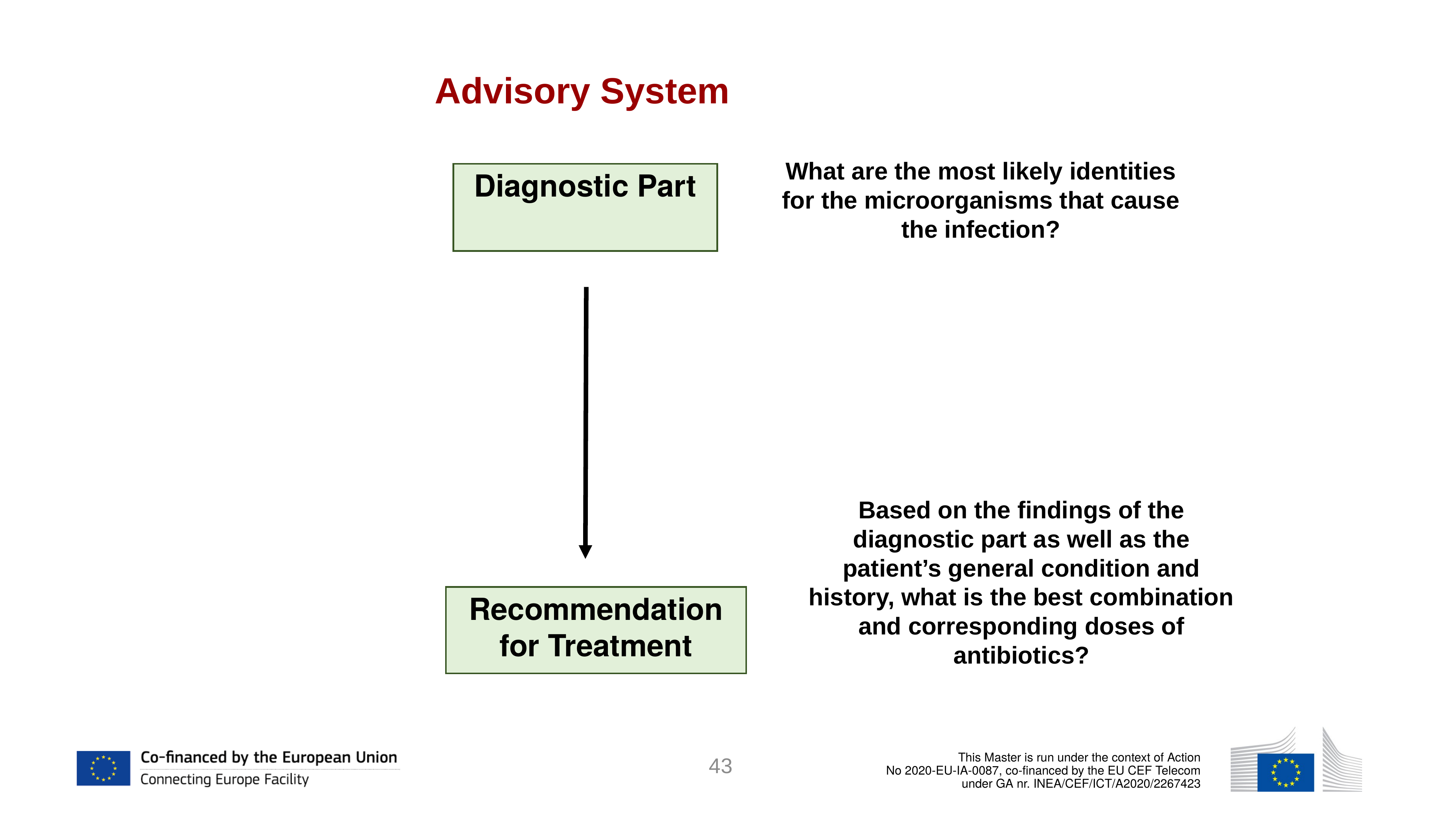

Advisory System
What are the most likely identities for the microorganisms that cause the infection?
Diagnostic Part

Based on the findings of the diagnostic part as well as the patient’s general condition and history, what is the best combination and corresponding doses of antibiotics?
Recommendation for Treatment
43